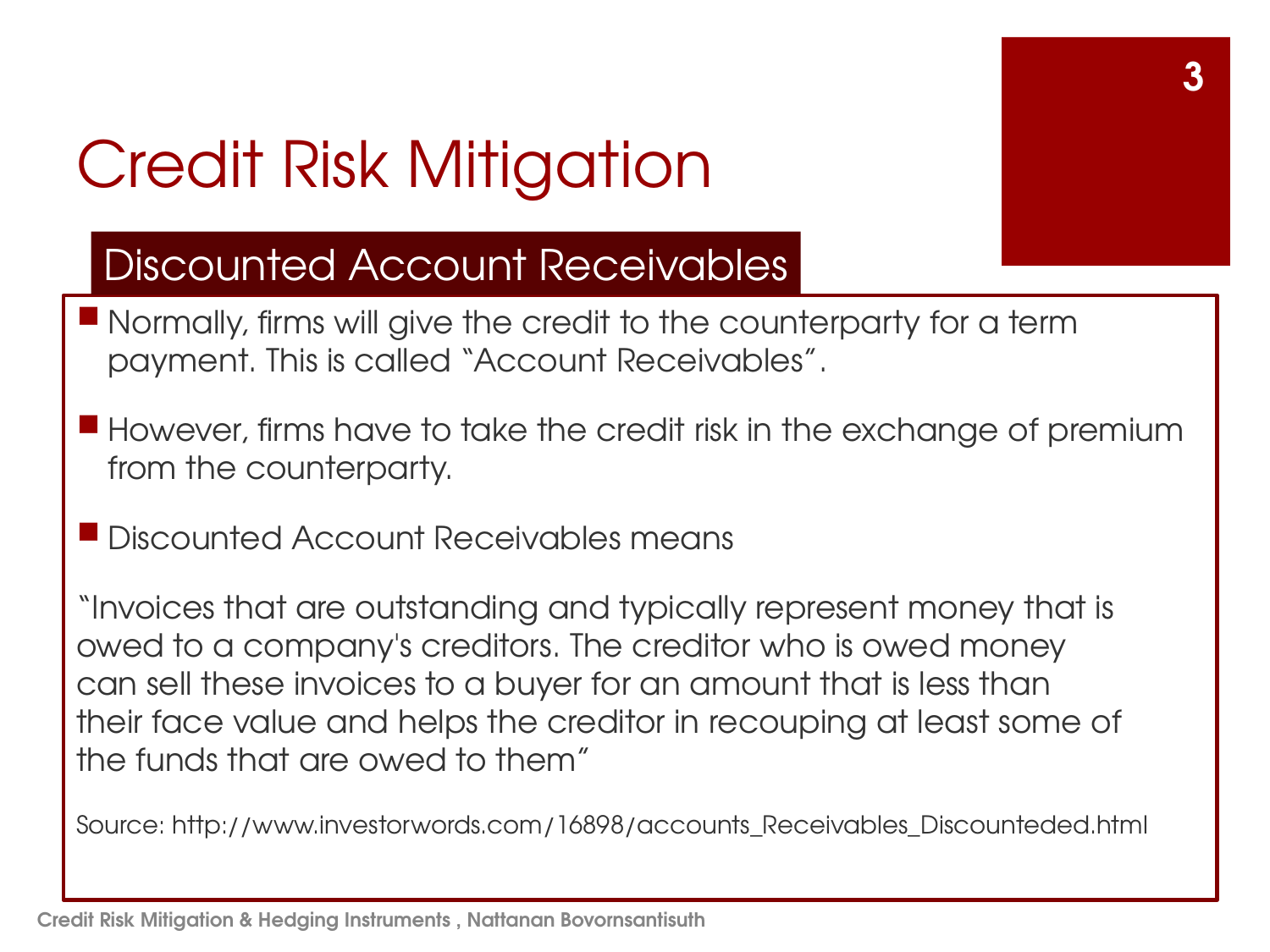

# Credit Risk Mitigation
3
Discounted Account Receivables
Normally, firms will give the credit to the counterparty for a term payment. This is called “Account Receivables”.
However, firms have to take the credit risk in the exchange of premium from the counterparty.
Discounted Account Receivables means
“Invoices that are outstanding and typically represent money that is owed to a company's creditors. The creditor who is owed money can sell these invoices to a buyer for an amount that is less than their face value and helps the creditor in recouping at least some of the funds that are owed to them”
Source: http://www.investorwords.com/16898/accounts_Receivables_Discounteded.html
Credit Risk Mitigation & Hedging Instruments , Nattanan Bovornsantisuth